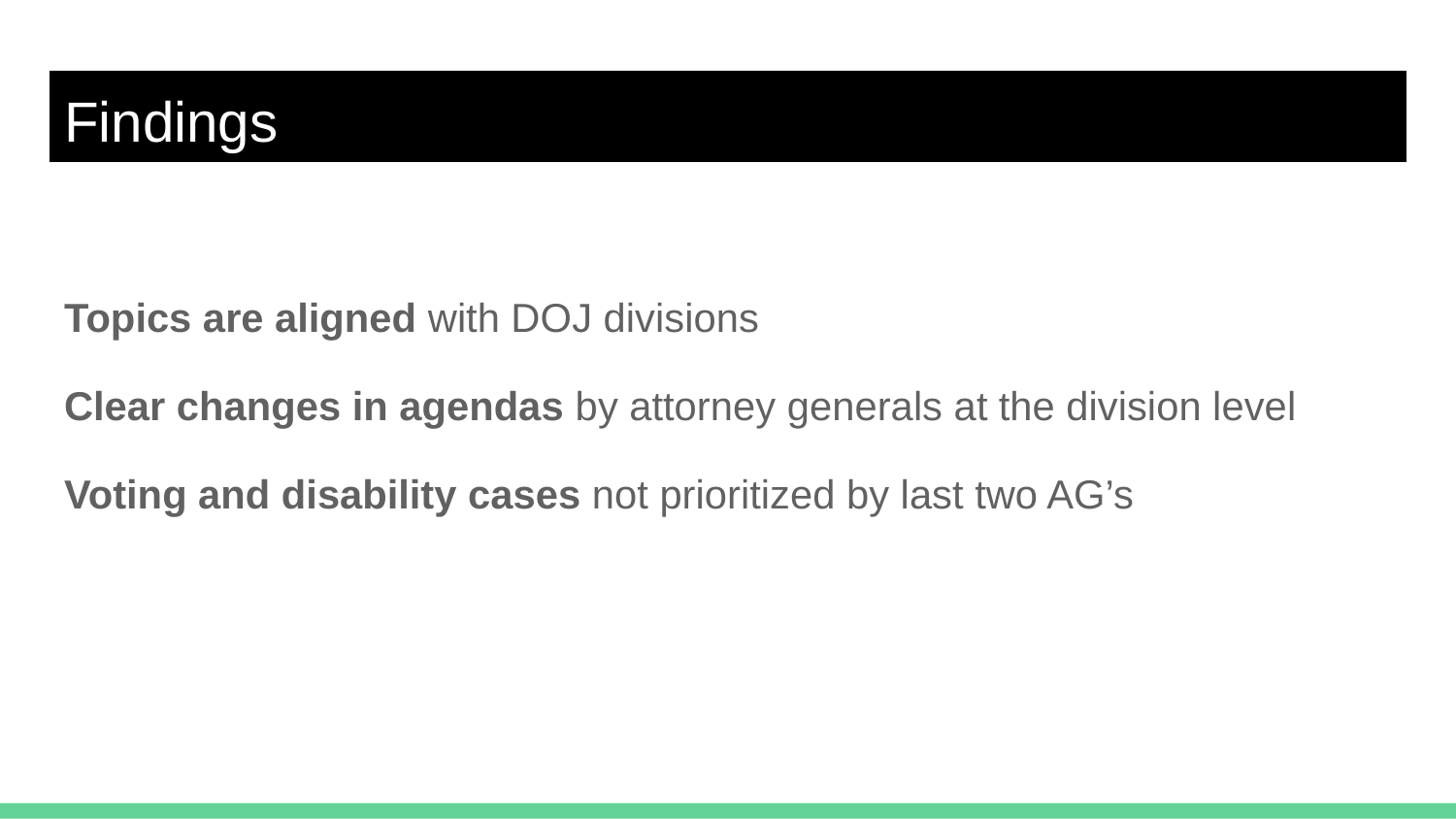

# Findings
Topics are aligned with DOJ divisions
Clear changes in agendas by attorney generals at the division level
Voting and disability cases not prioritized by last two AG’s